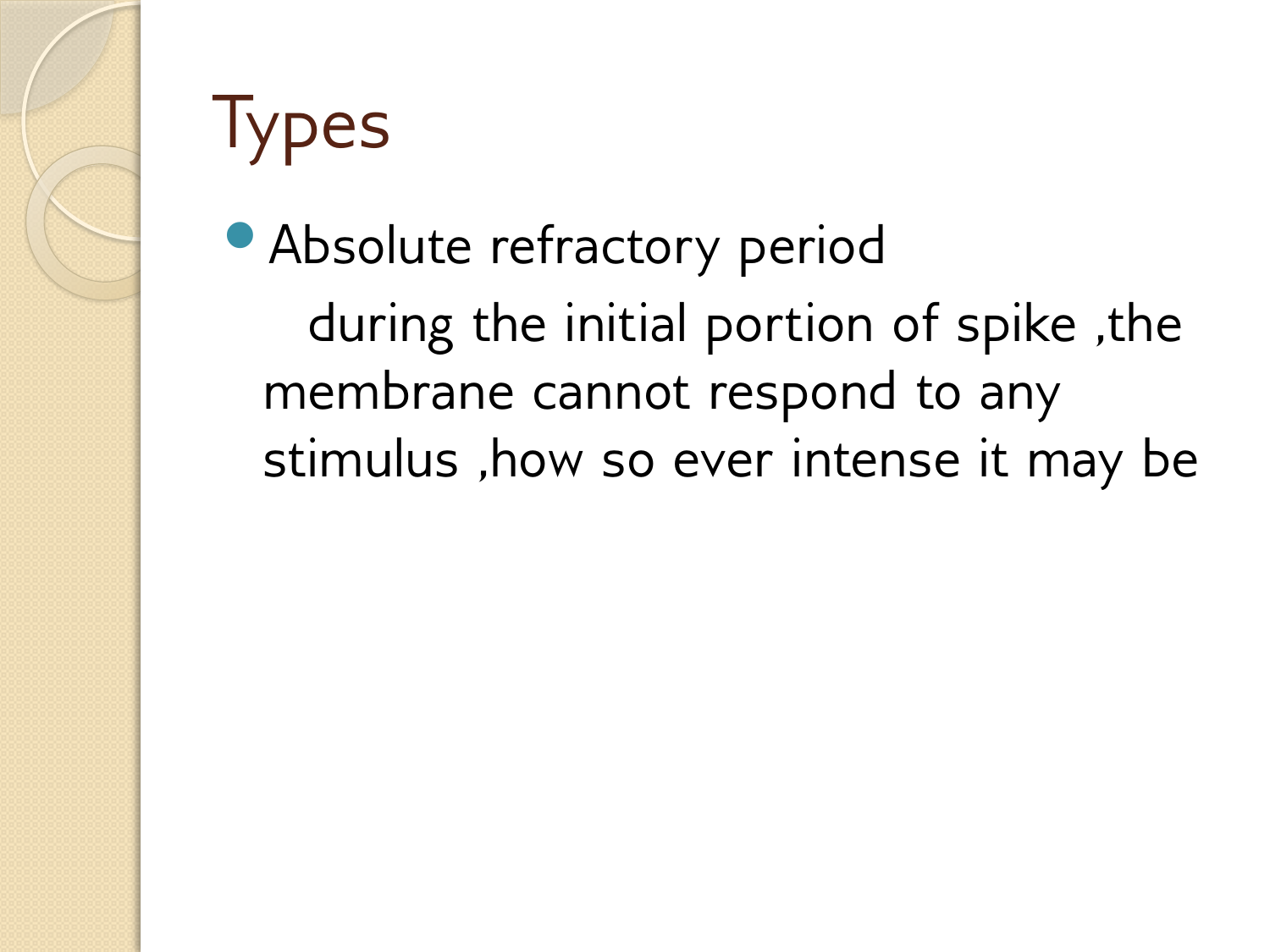

# Types
Absolute refractory period
     during the initial portion of spike ,the membrane cannot respond to any stimulus ,how so ever intense it may be